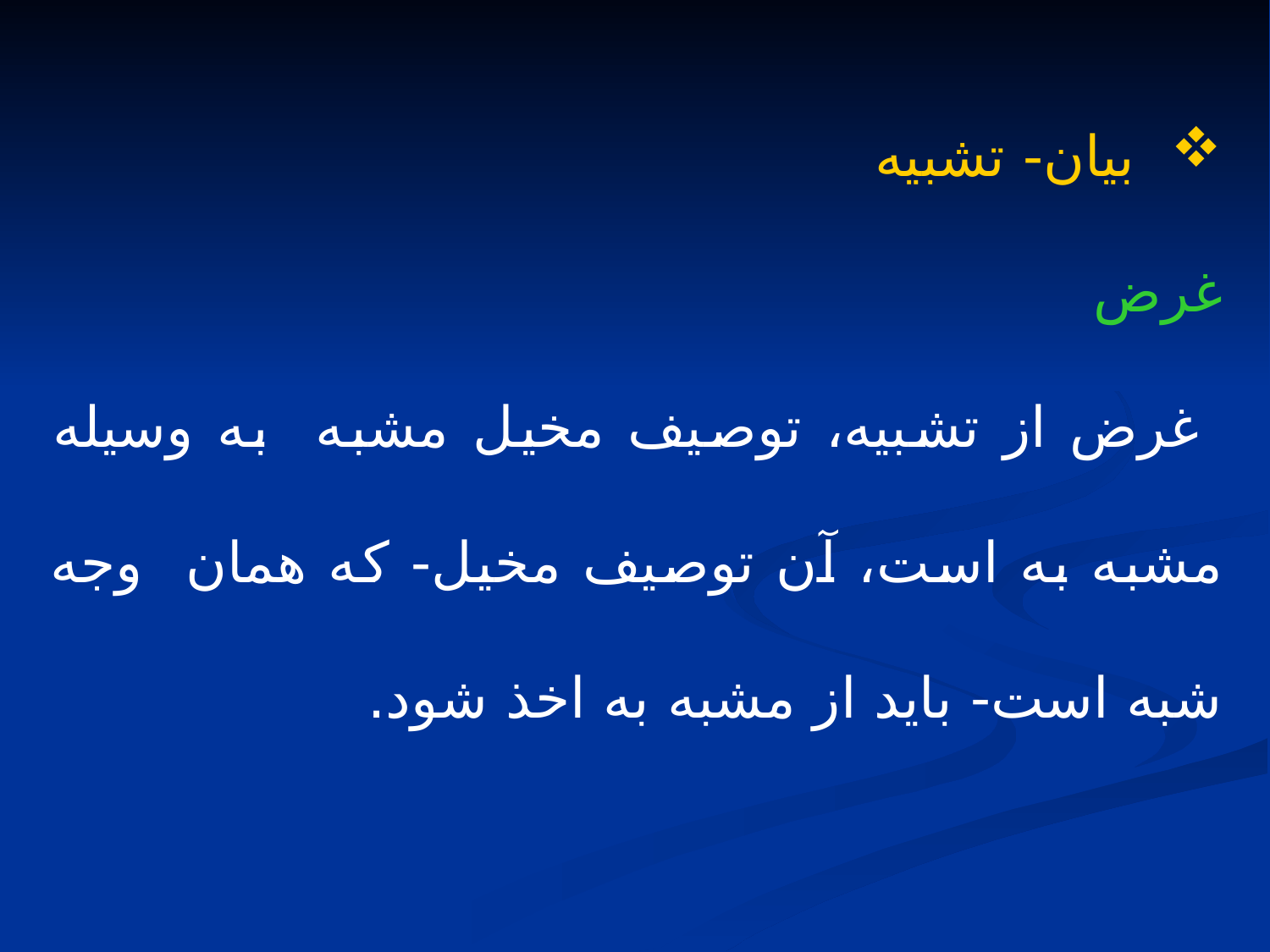

بيان- تشبيه
غرض
 غرض از تشبيه، توصيف مخيل مشبه  به وسيله مشبه به است، آن توصيف مخيل- كه همان  وجه شبه است- بايد از مشبه به اخذ شود.